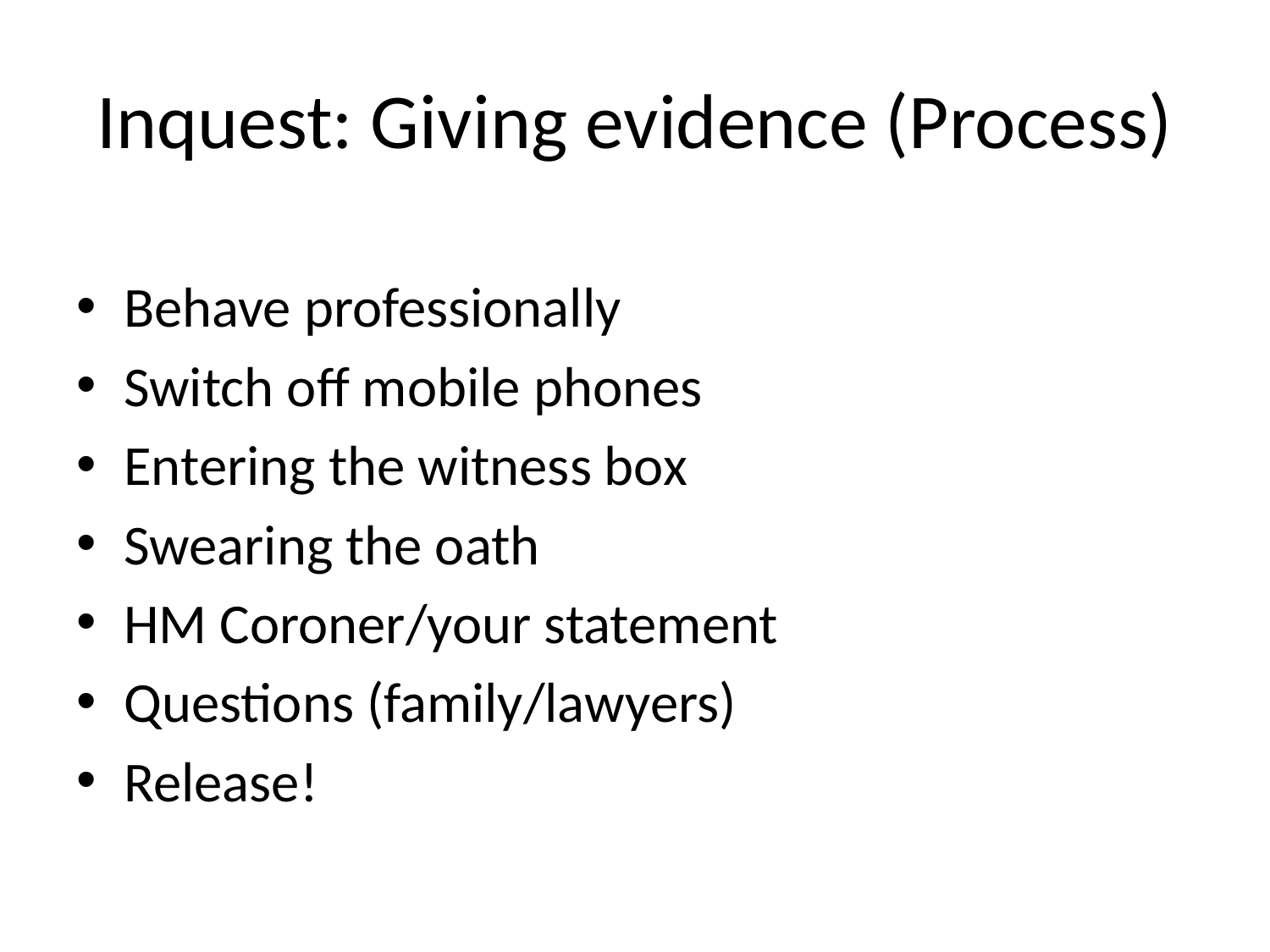

# Inquest: Giving evidence (Process)
Behave professionally
Switch off mobile phones
Entering the witness box
Swearing the oath
HM Coroner/your statement
Questions (family/lawyers)
Release!